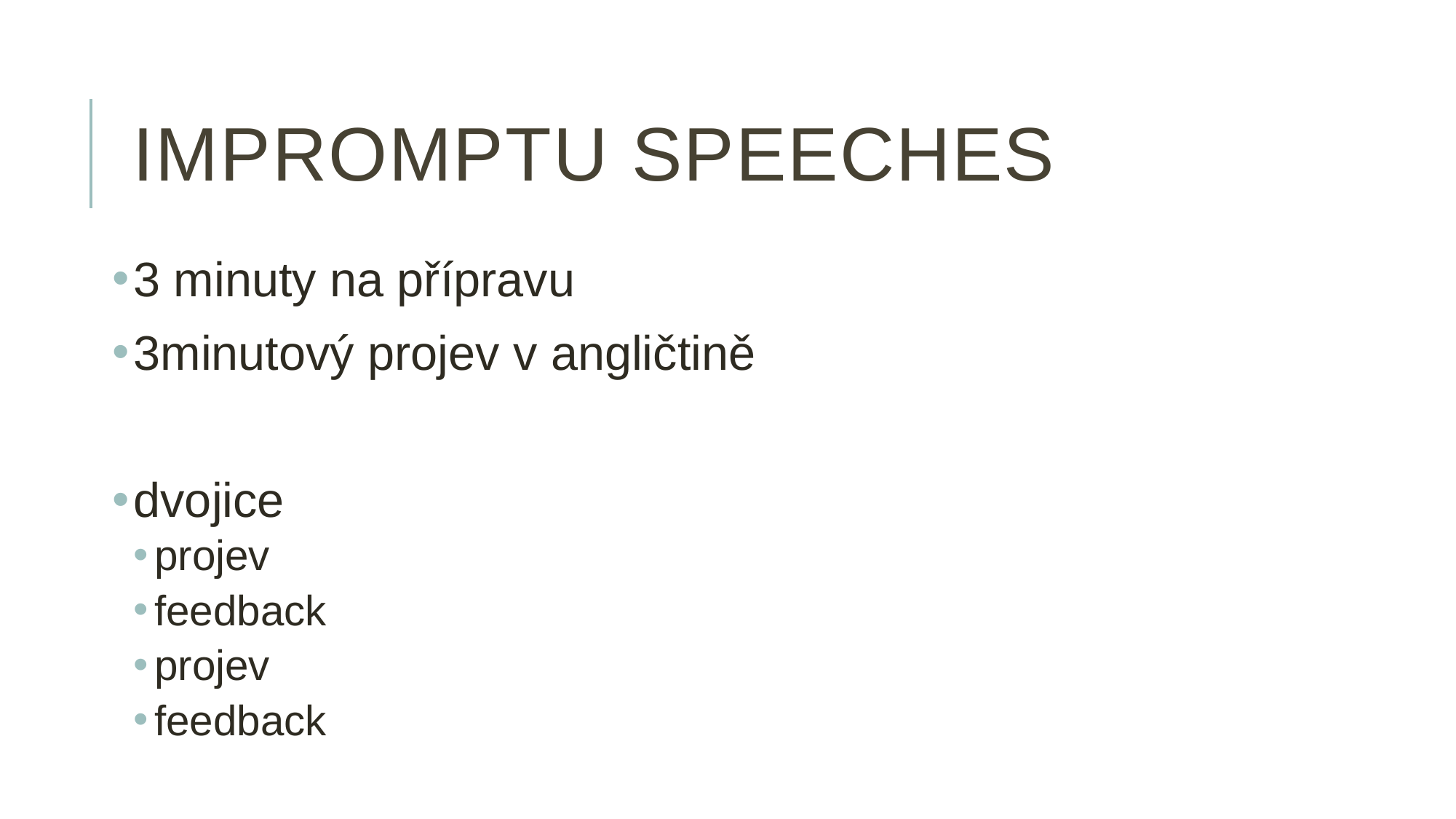

# impromptu speeches
3 minuty na přípravu
3minutový projev v angličtině

dvojice
projev
feedback
projev
feedback